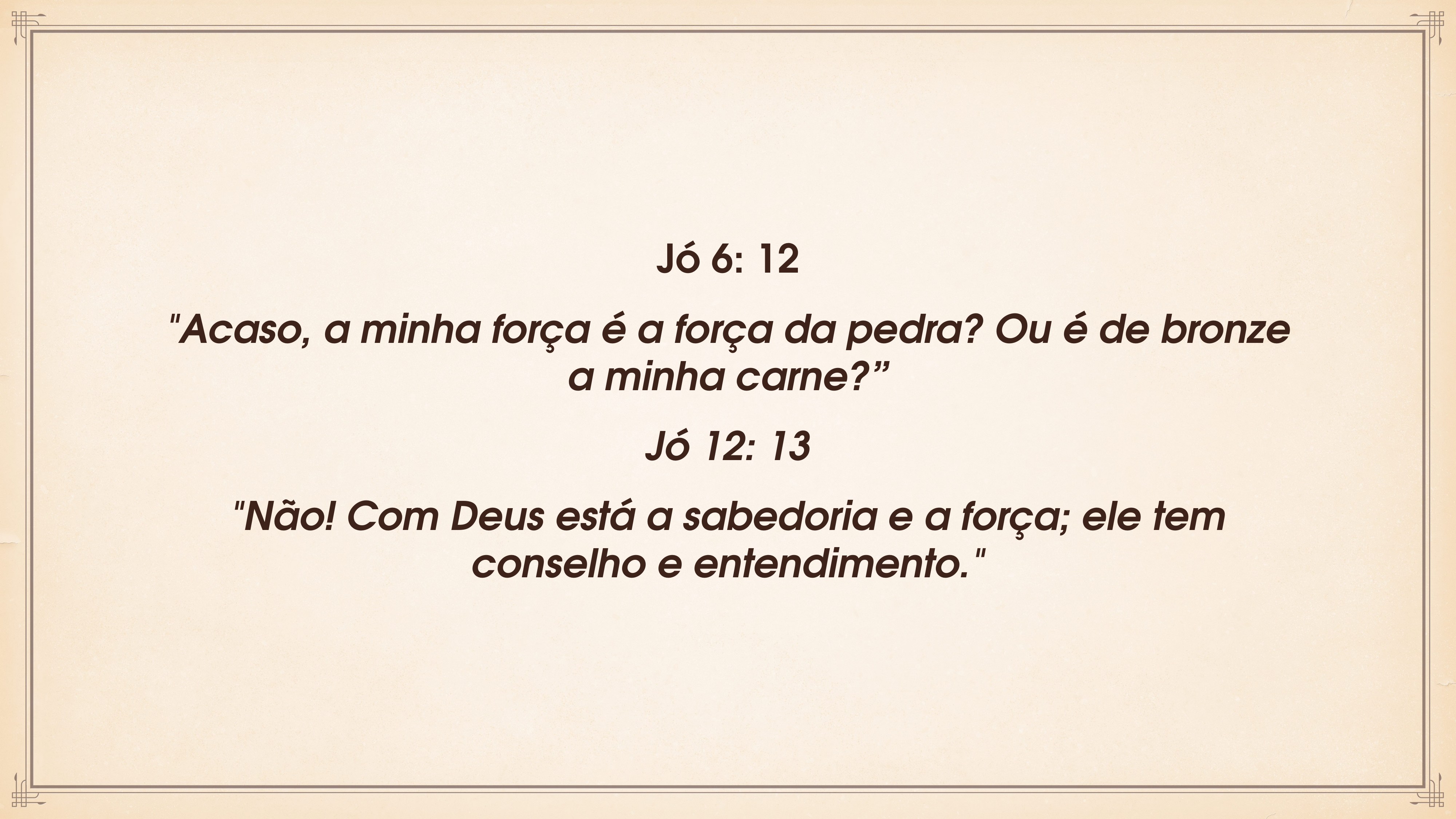

Jó 6: 12
"Acaso, a minha força é a força da pedra? Ou é de bronze a minha carne?”
Jó 12: 13
"Não! Com Deus está a sabedoria e a força; ele tem conselho e entendimento."